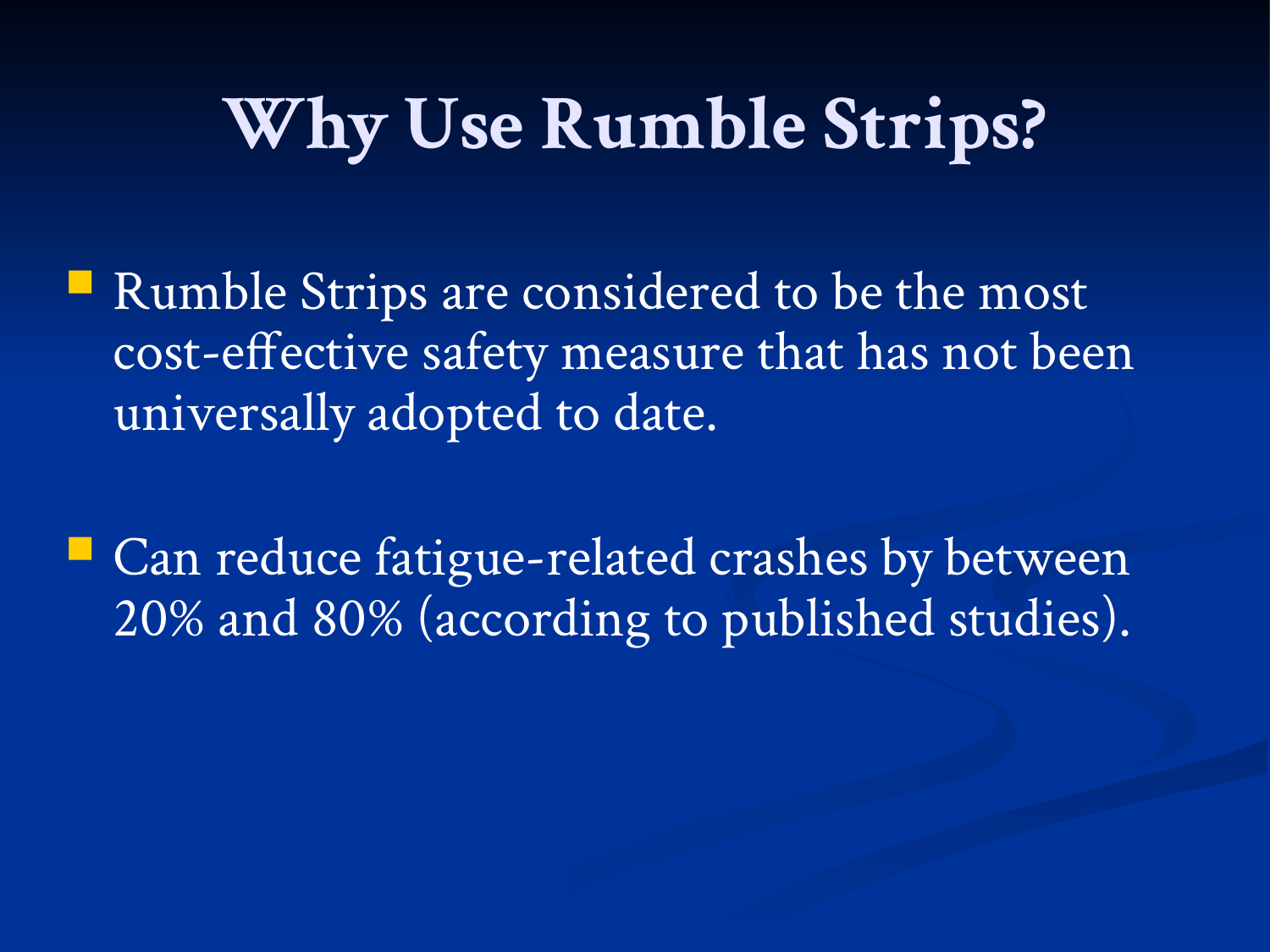

# Why Use Rumble Strips?
Rumble Strips are considered to be the most cost-effective safety measure that has not been universally adopted to date.

Can reduce fatigue-related crashes by between 20% and 80% (according to published studies).